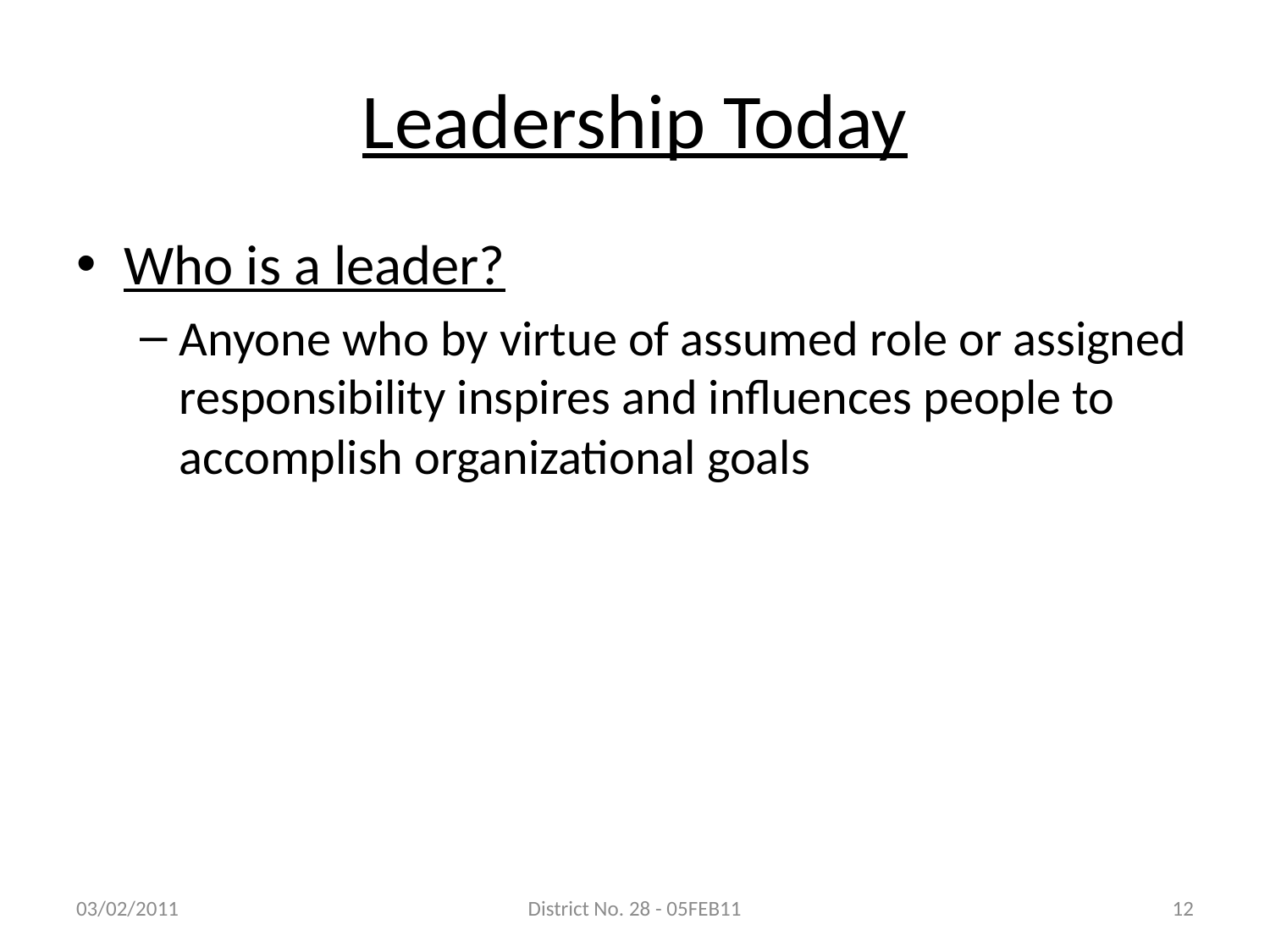

# Leadership Today
Who is a leader?
Anyone who by virtue of assumed role or assigned responsibility inspires and influences people to accomplish organizational goals
03/02/2011
District No. 28 - 05FEB11
12